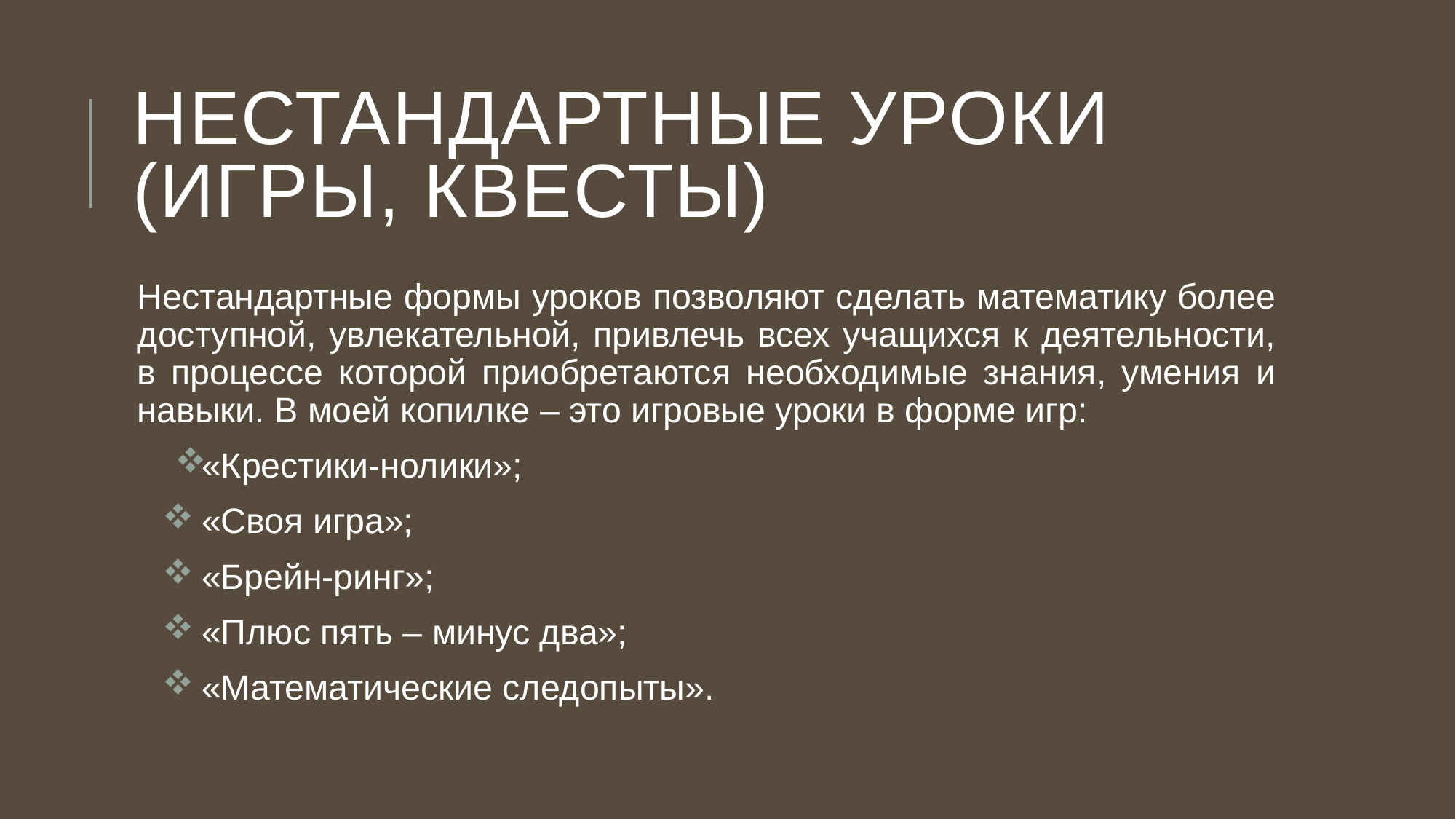

# Нестандартные уроки (игры, квесты)
Нестандартные формы уроков позволяют сделать математику более доступной, увлекательной, привлечь всех учащихся к деятельности, в процессе которой приобретаются необходимые знания, умения и навыки. В моей копилке – это игровые уроки в форме игр:
«Крестики-нолики»;
«Своя игра»;
«Брейн-ринг»;
«Плюс пять – минус два»;
«Математические следопыты».